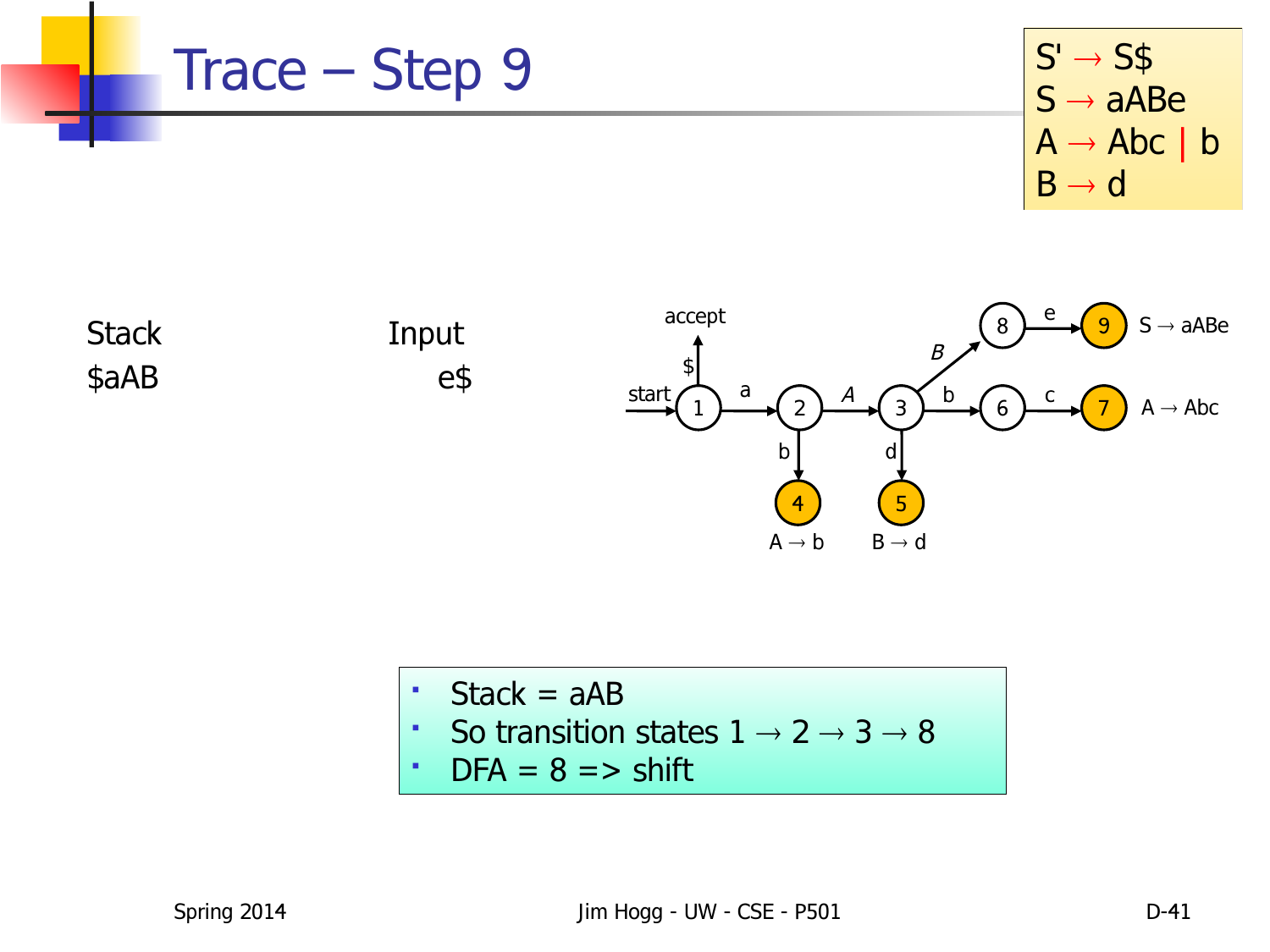

# Trace – Step 9
S' → S$
S → aABe
A → Abc | b
B → d
e
accept
8
9
S → aABe

B

$
a
start
A
b
c
1
2
3
6
7
A → Abc

b
d
4
5
A → b
B → d
Stack		Input
$aAB		     e$
Stack = aAB
So transition states 1 → 2 → 3 → 8
DFA = 8 => shift
Spring 2014
Jim Hogg - UW - CSE - P501
D-41